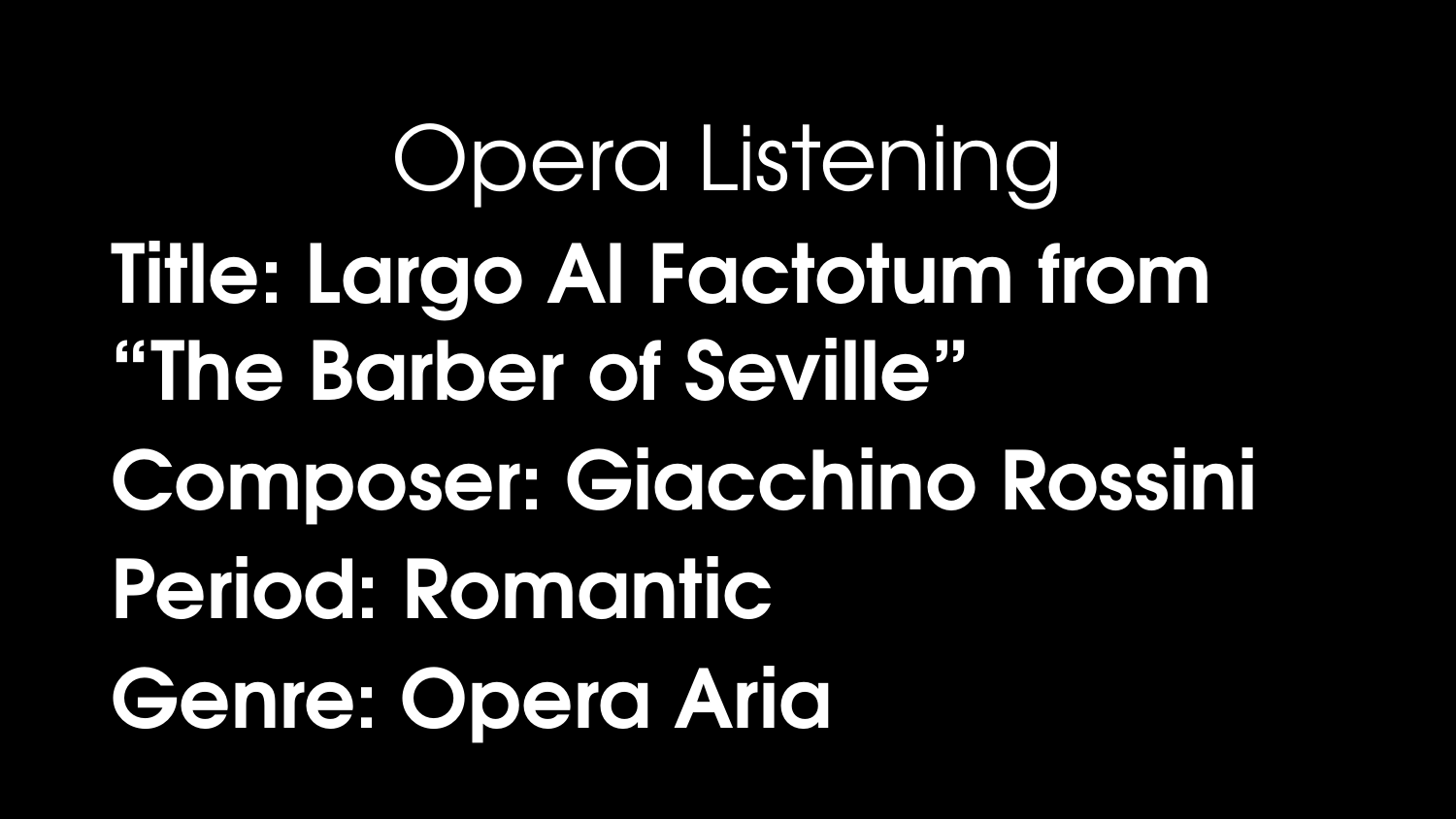

Opera Listening

Title: Largo Al Factotum from “The Barber of Seville”
Composer: Giacchino Rossini
Period: Romantic
Genre: Opera Aria